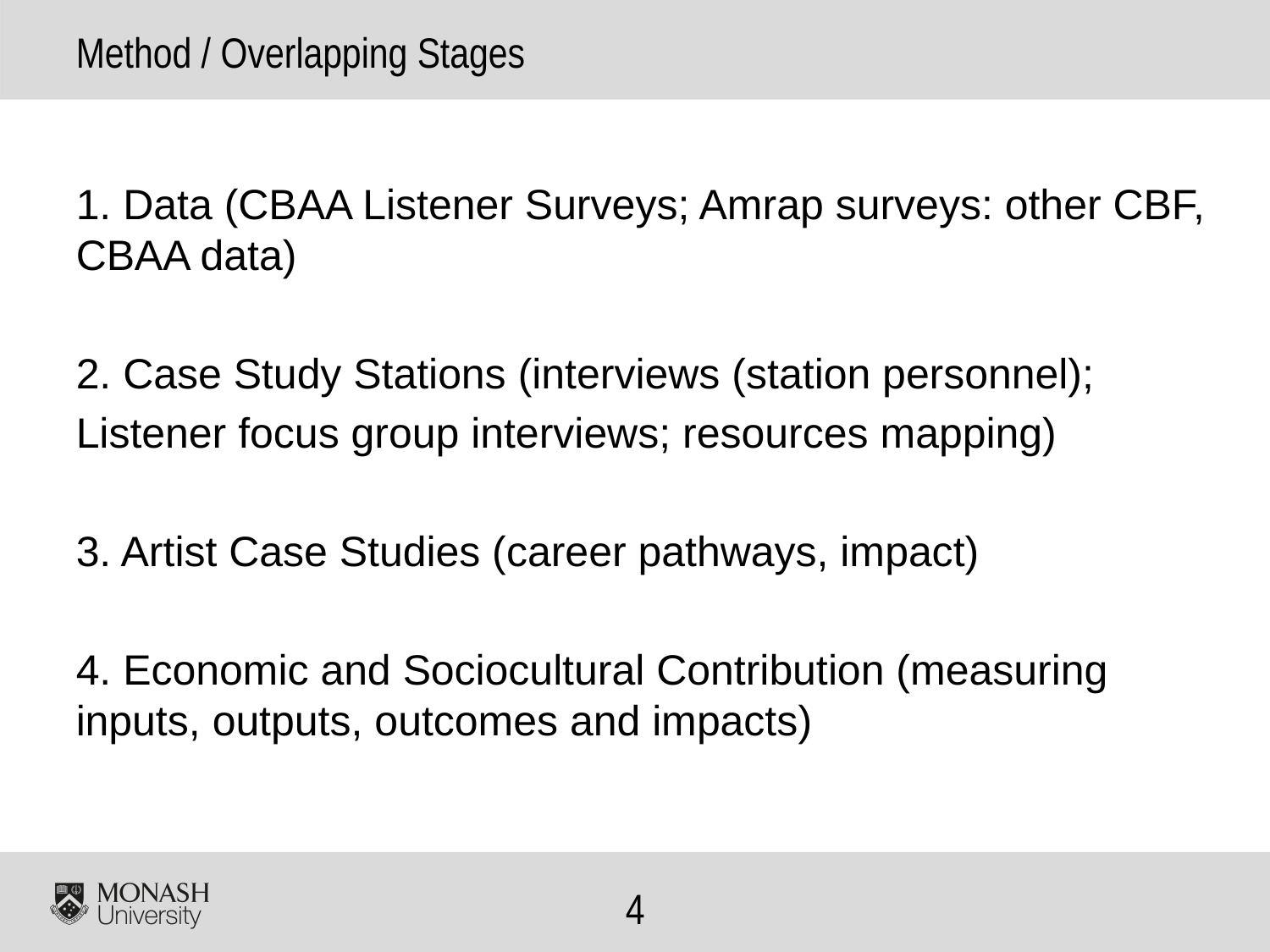

# Method / Overlapping Stages
1. Data (CBAA Listener Surveys; Amrap surveys: other CBF, CBAA data)

2. Case Study Stations (interviews (station personnel);
Listener focus group interviews; resources mapping)

3. Artist Case Studies (career pathways, impact)

4. Economic and Sociocultural Contribution (measuring inputs, outputs, outcomes and impacts)